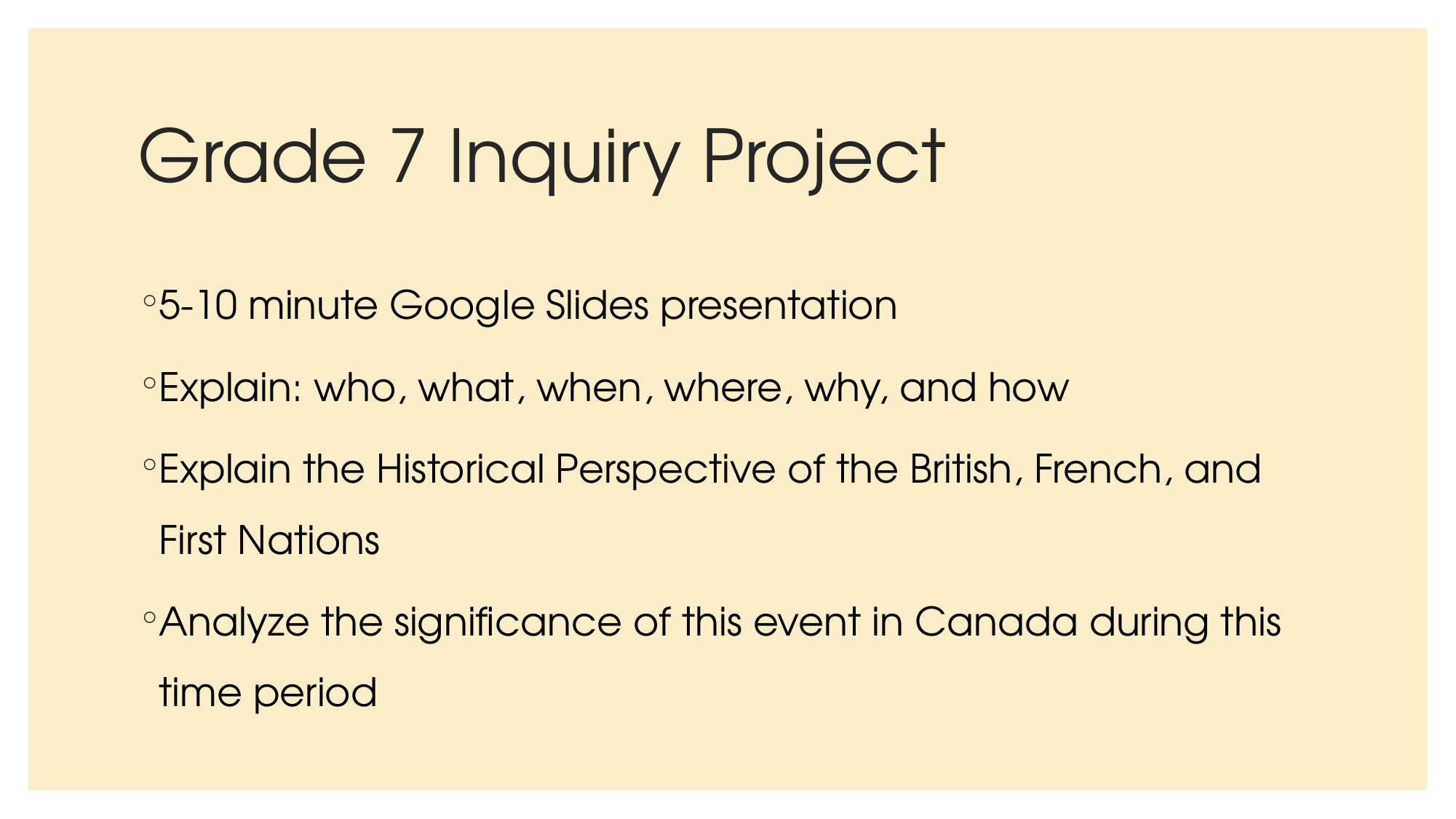

# Grade 7 Inquiry Project
5-10 minute Google Slides presentation
Explain: who, what, when, where, why, and how
Explain the Historical Perspective of the British, French, and First Nations
Analyze the significance of this event in Canada during this time period